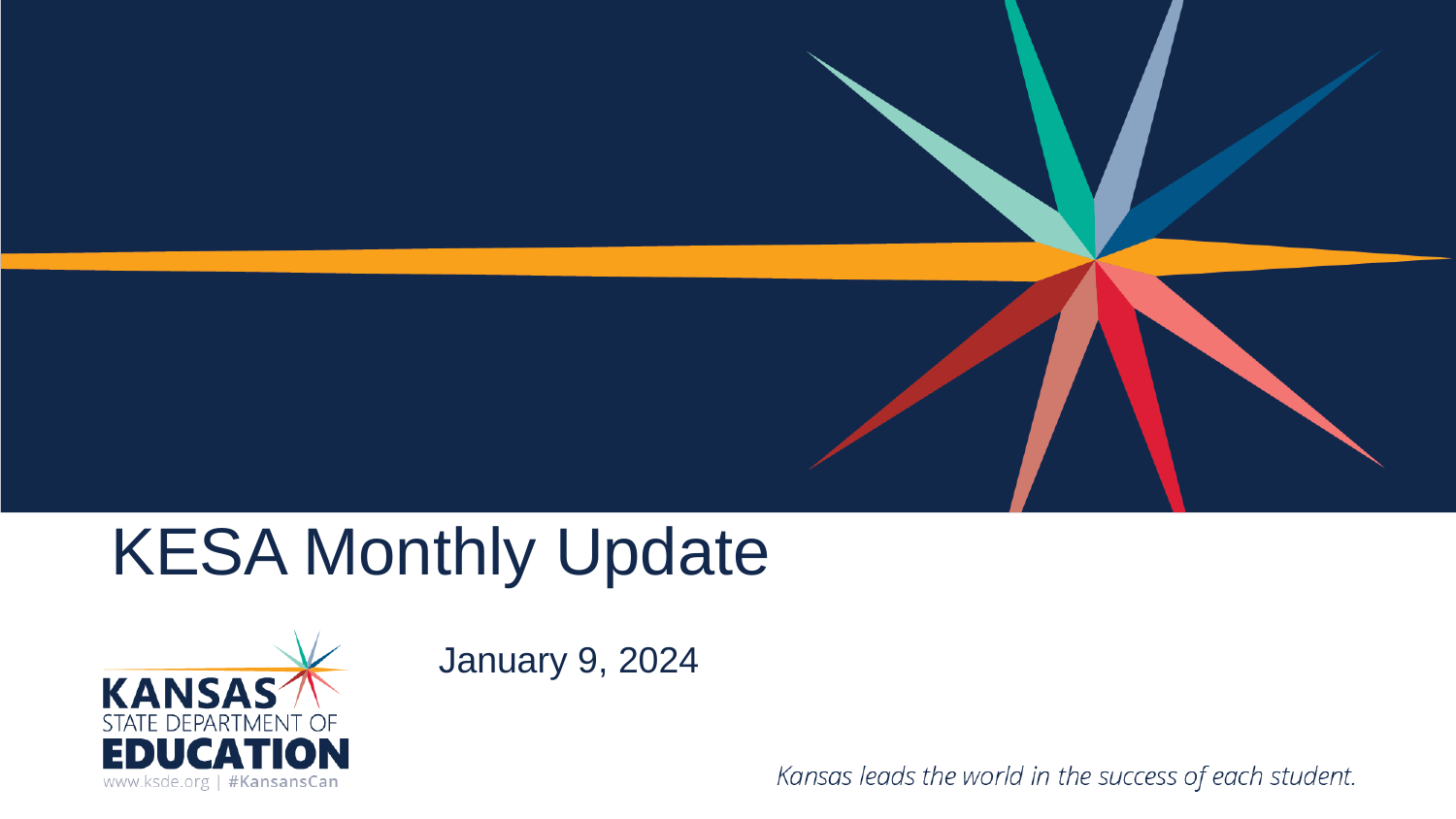

# KESA Monthly Update
January 9, 2024